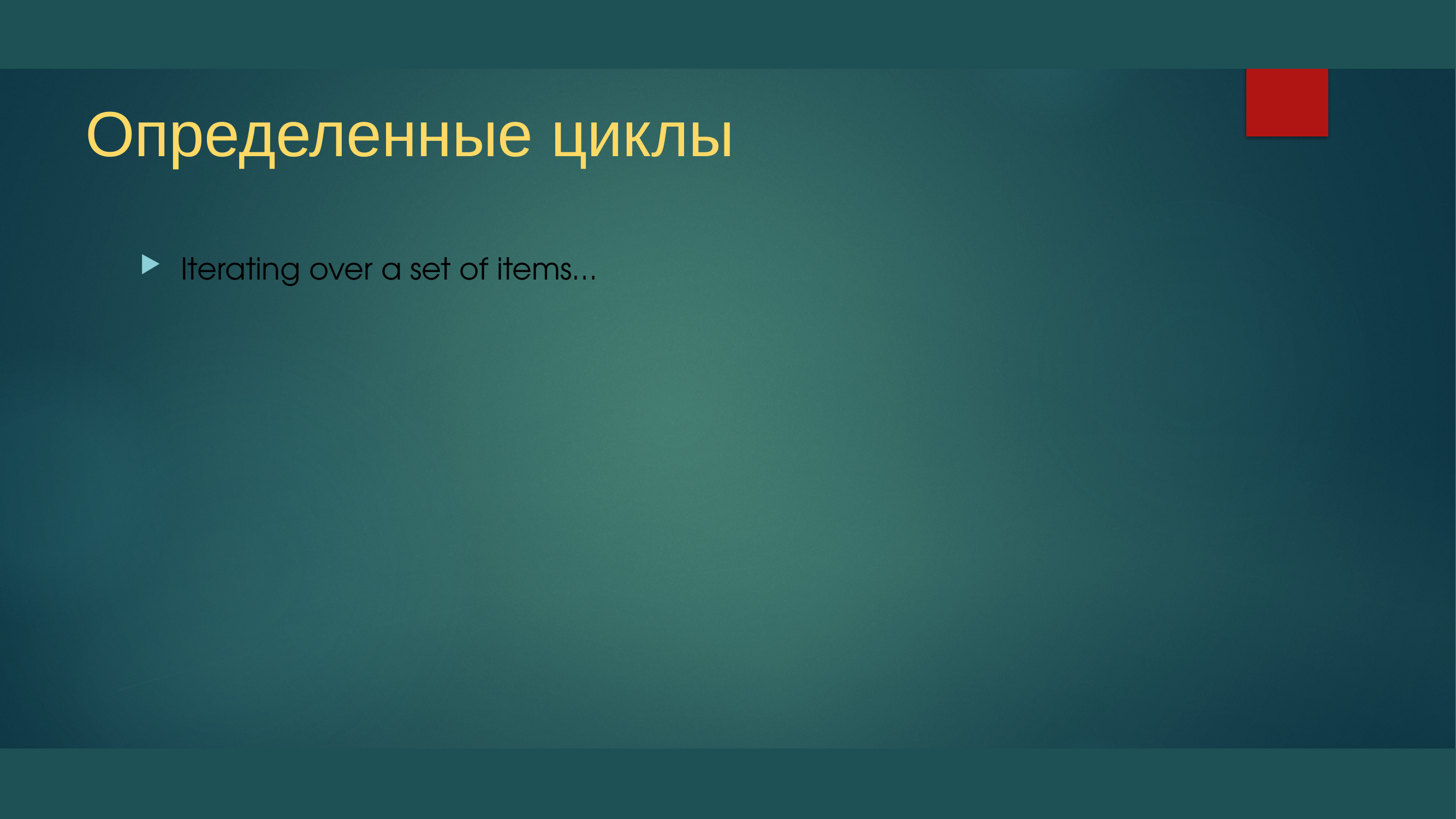

# Определенные циклы
Iterating over a set of items…